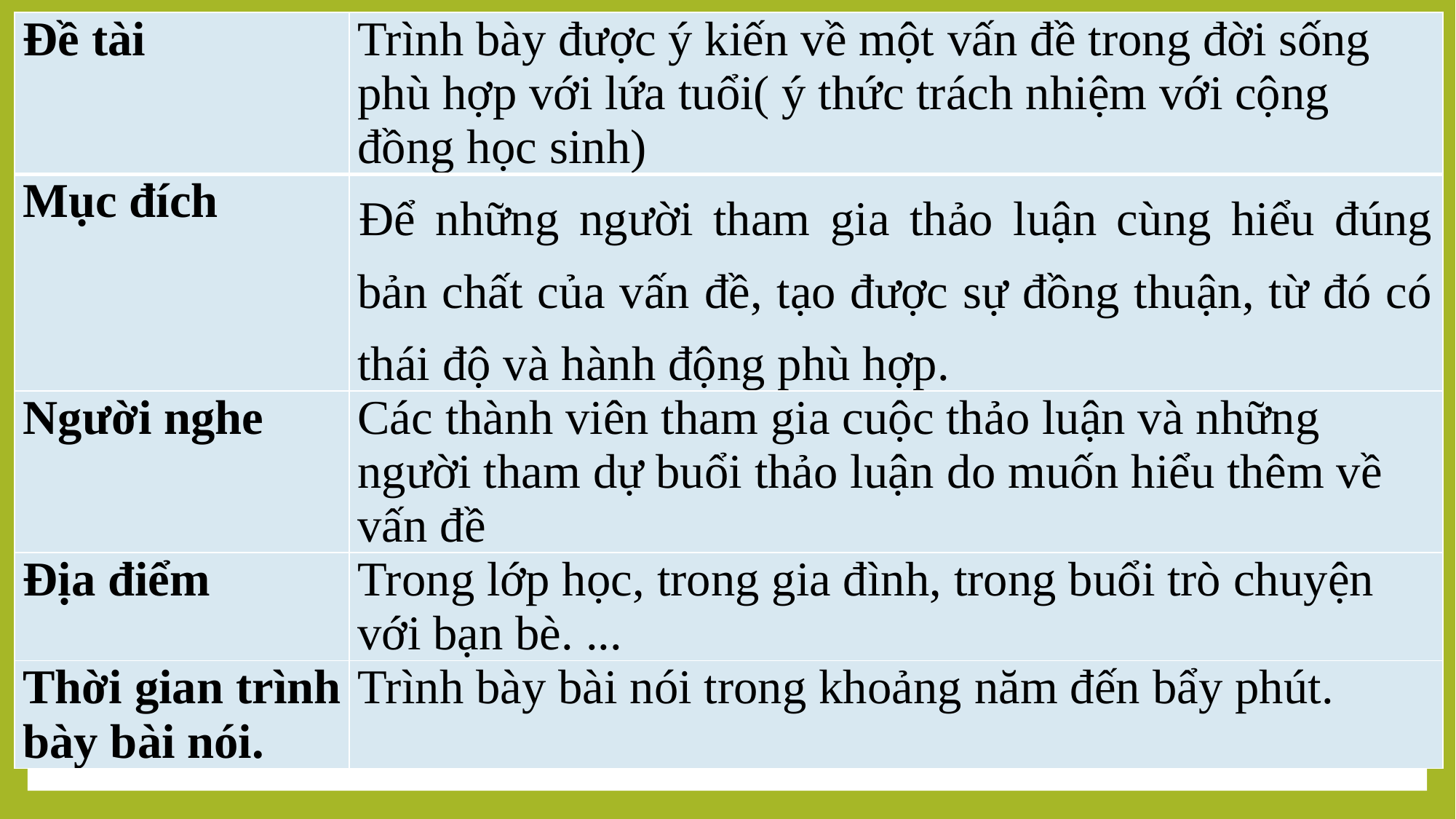

| Đề tài | Trình bày được ý kiến về một vấn đề trong đời sống phù hợp với lứa tuổi( ý thức trách nhiệm với cộng đồng học sinh) |
| --- | --- |
| Mục đích | Để những người tham gia thảo luận cùng hiểu đúng bản chất của vấn đề, tạo được sự đồng thuận, từ đó có thái độ và hành động phù hợp. |
| Người nghe | Các thành viên tham gia cuộc thảo luận và những người tham dự buổi thảo luận do muốn hiểu thêm về vấn đề |
| Địa điểm | Trong lớp học, trong gia đình, trong buổi trò chuyện với bạn bè. ... |
| Thời gian trình bày bài nói. | Trình bày bài nói trong khoảng năm đến bẩy phút. |